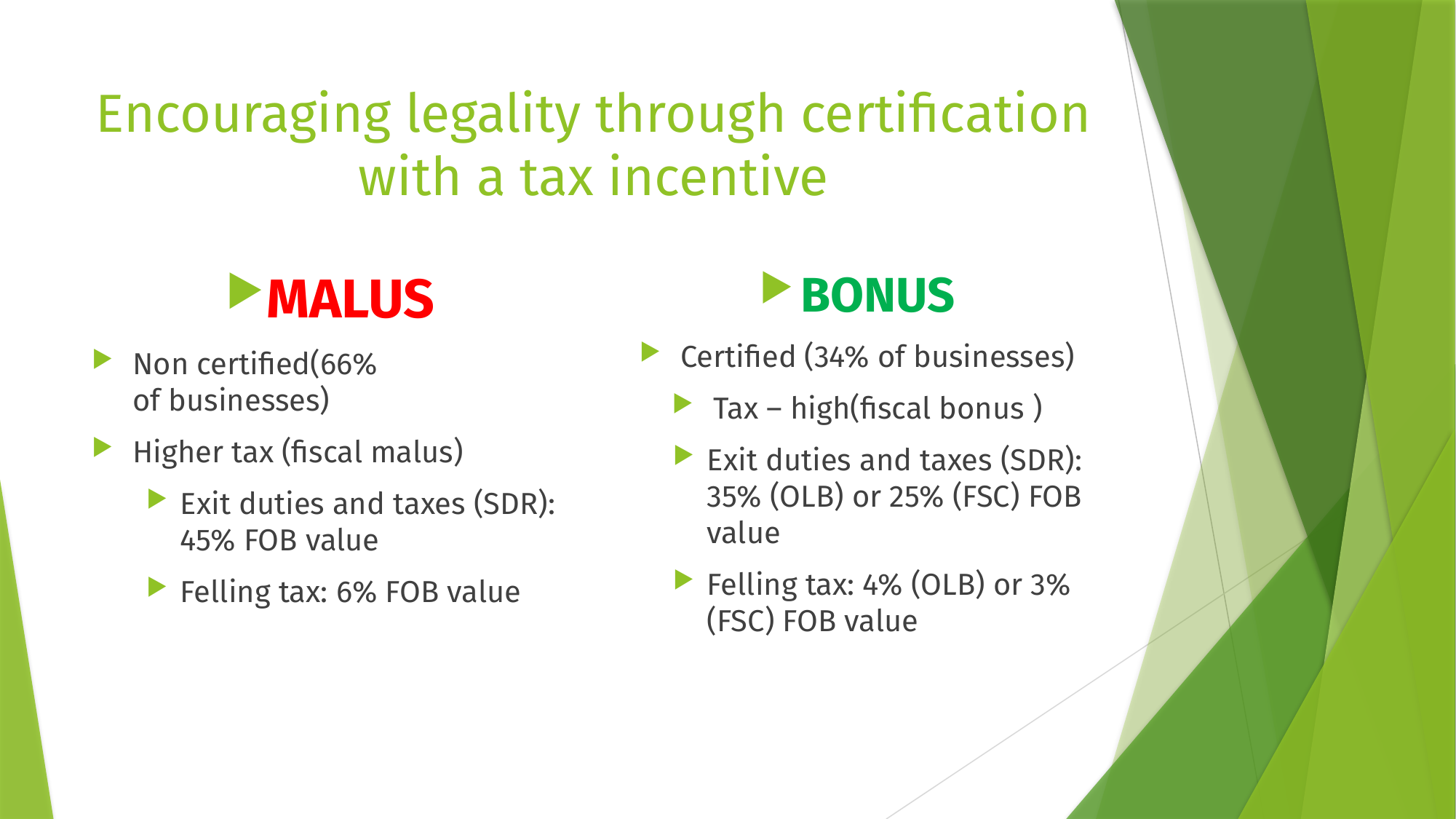

# Encouraging legality through certification
with a tax incentive
MALUS
Non certified(66% of businesses)
Higher tax (fiscal malus)
Exit duties and taxes (SDR): 45% FOB value
Felling tax: 6% FOB value
BONUS
Certified (34% of businesses)
Tax – high(fiscal bonus )
Exit duties and taxes (SDR): 35% (OLB) or 25% (FSC) FOB value
Felling tax: 4% (OLB) or 3% (FSC) FOB value